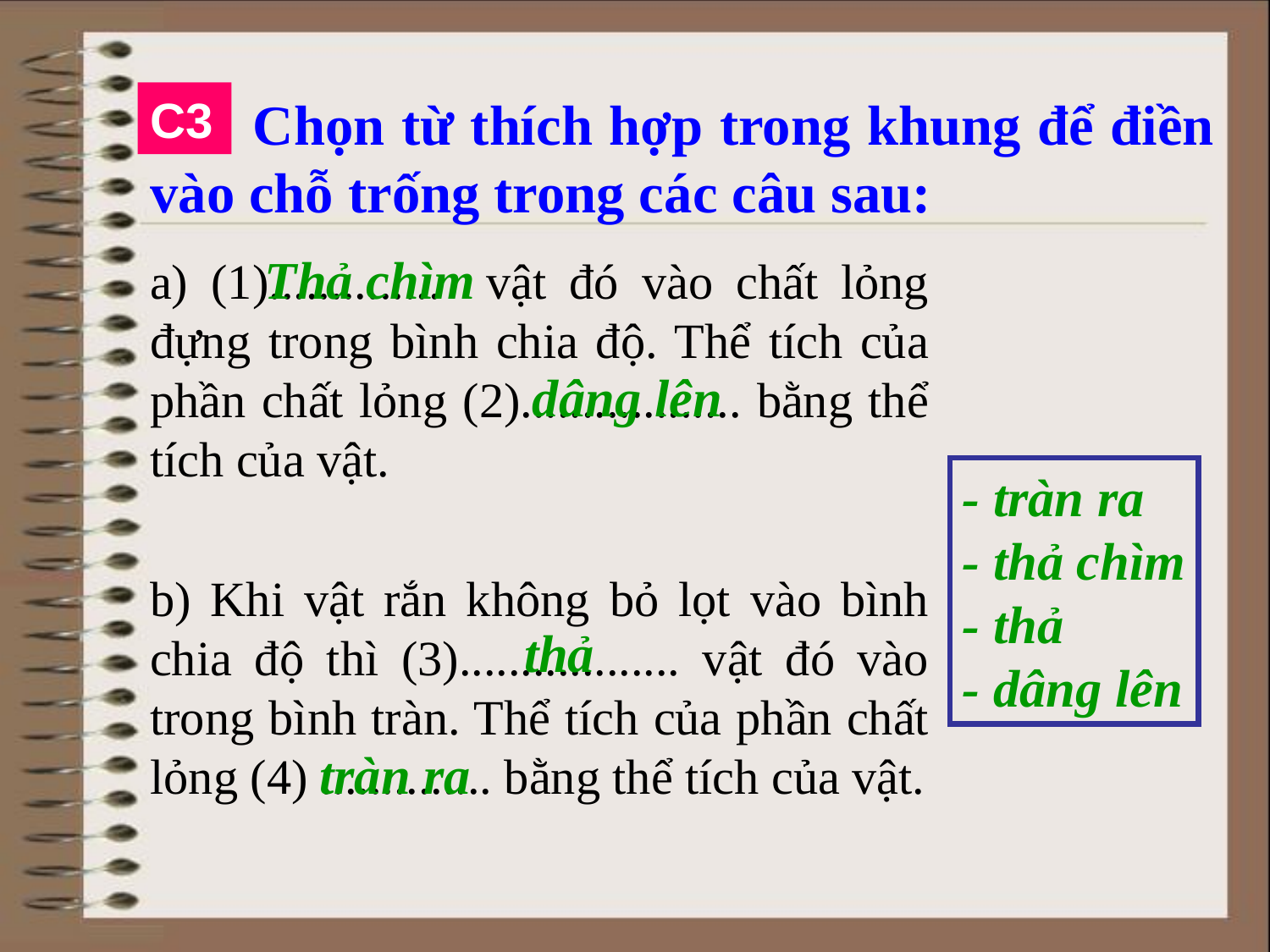

Chọn từ thích hợp trong khung để điền vào chỗ trống trong các câu sau:
C3
Thả chìm
a) (1)..............  vật đó vào chất lỏng đựng trong bình chia độ. Thể tích của phần chất lỏng (2).................. bằng thể tích của vật.
dâng lên
- tràn ra
- thả chìm
- thả
- dâng lên
b) Khi vật rắn không bỏ lọt vào bình chia độ thì (3).................. vật đó vào trong bình tràn. Thể tích của phần chất lỏng (4) .............. bằng thể tích của vật.
thả
tràn ra